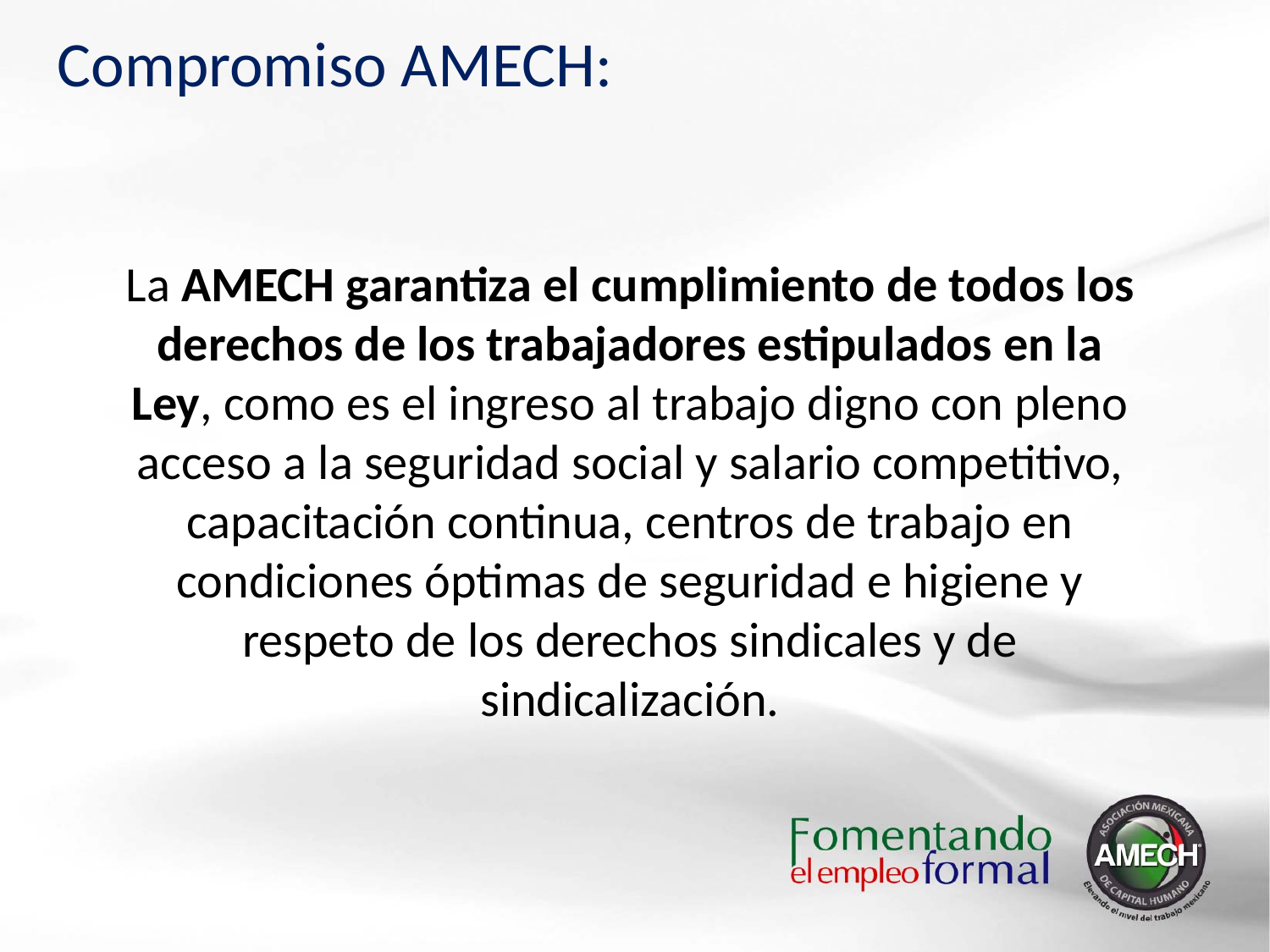

Compromiso AMECH:
La AMECH garantiza el cumplimiento de todos los derechos de los trabajadores estipulados en la Ley, como es el ingreso al trabajo digno con pleno acceso a la seguridad social y salario competitivo, capacitación continua, centros de trabajo en condiciones óptimas de seguridad e higiene y respeto de los derechos sindicales y de sindicalización.